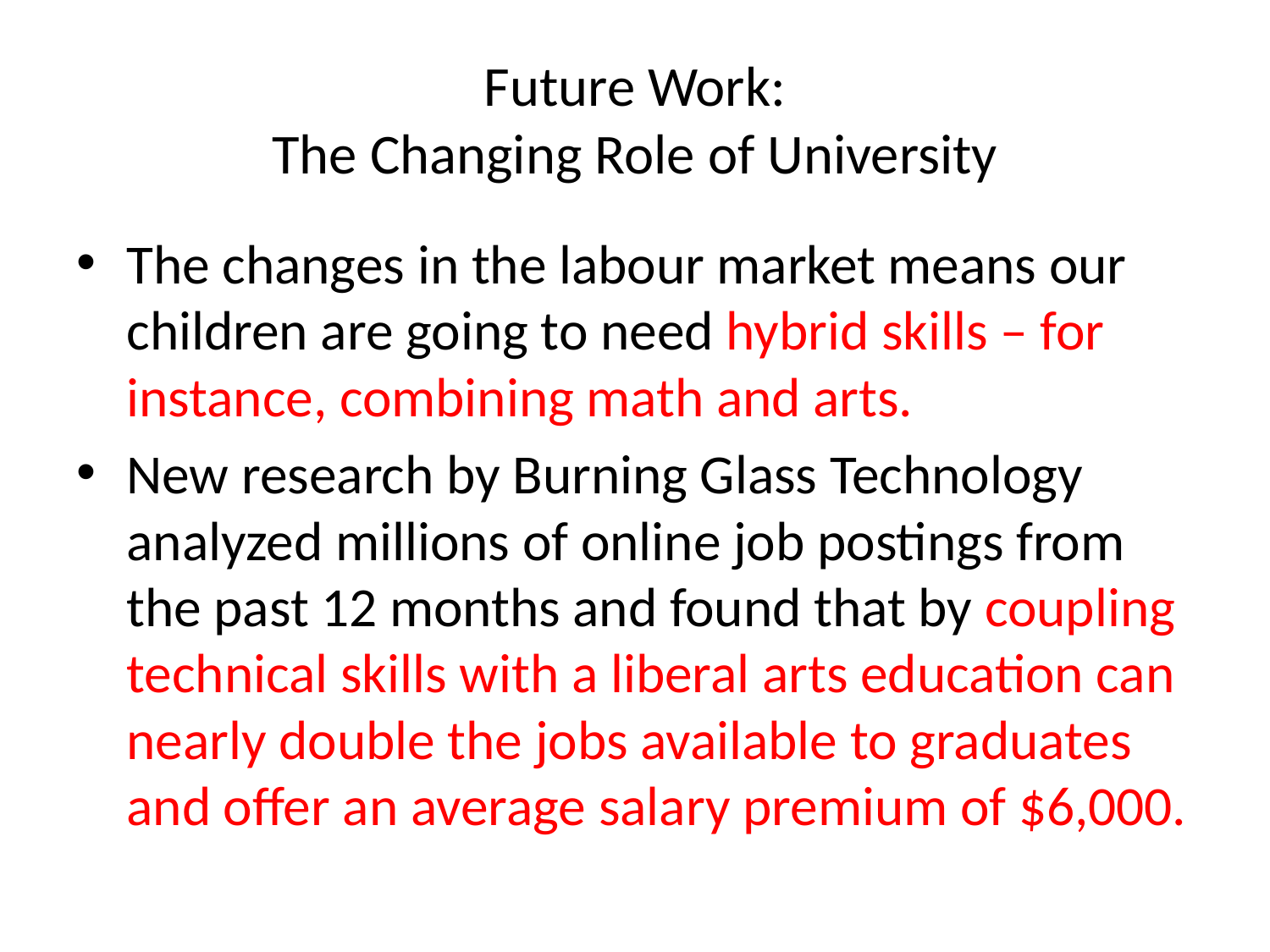

# Future Work: The Changing Role of University
The changes in the labour market means our children are going to need hybrid skills – for instance, combining math and arts.
New research by Burning Glass Technology analyzed millions of online job postings from the past 12 months and found that by coupling technical skills with a liberal arts education can nearly double the jobs available to graduates and offer an average salary premium of $6,000.